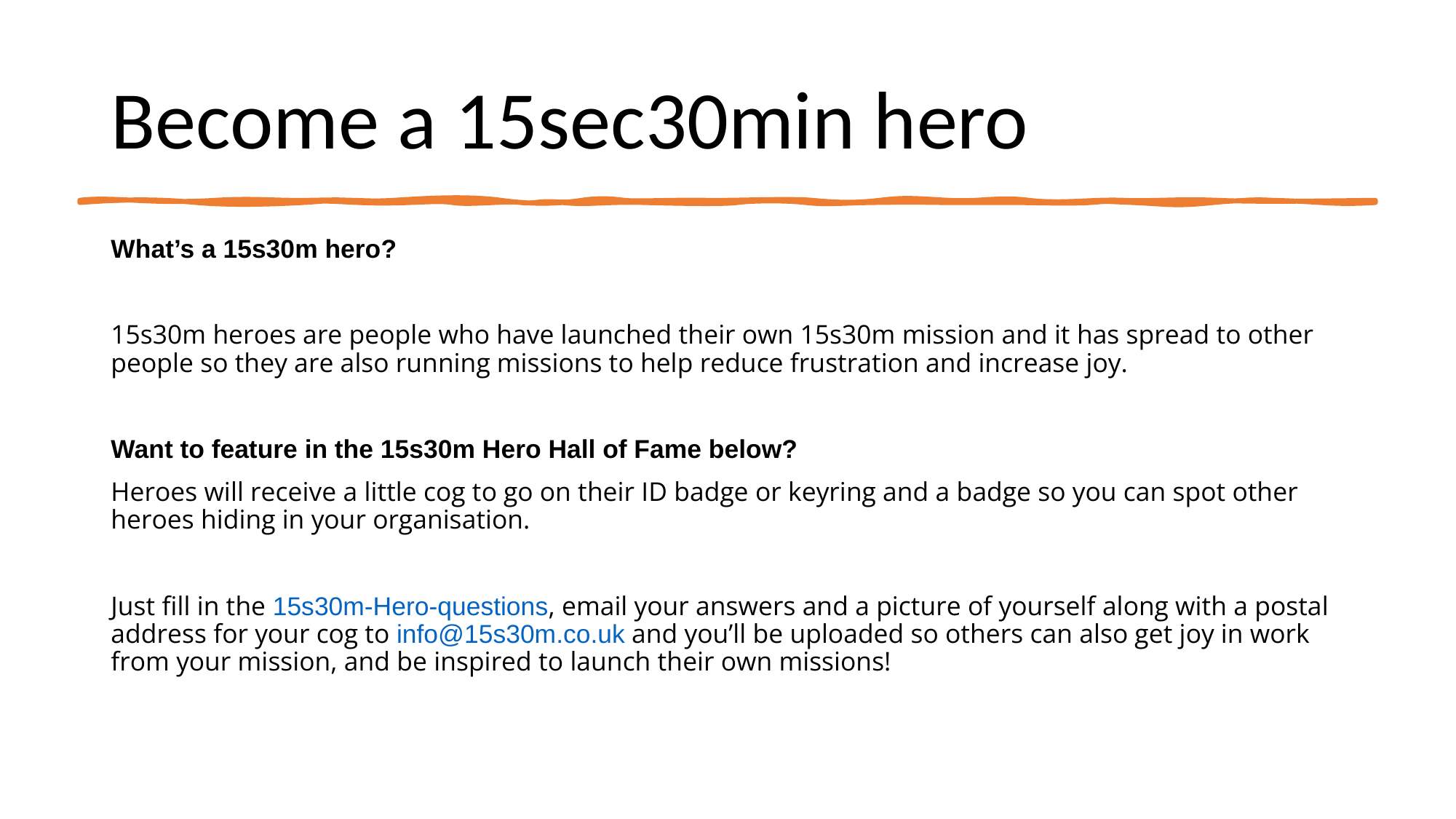

# Become a 15sec30min hero

What’s a 15s30m hero?

15s30m heroes are people who have launched their own 15s30m mission and it has spread to other people so they are also running missions to help reduce frustration and increase joy.

Want to feature in the 15s30m Hero Hall of Fame below?
Heroes will receive a little cog to go on their ID badge or keyring and a badge so you can spot other heroes hiding in your organisation.

Just fill in the 15s30m-Hero-questions, email your answers and a picture of yourself along with a postal address for your cog to info@15s30m.co.uk and you’ll be uploaded so others can also get joy in work from your mission, and be inspired to launch their own missions!